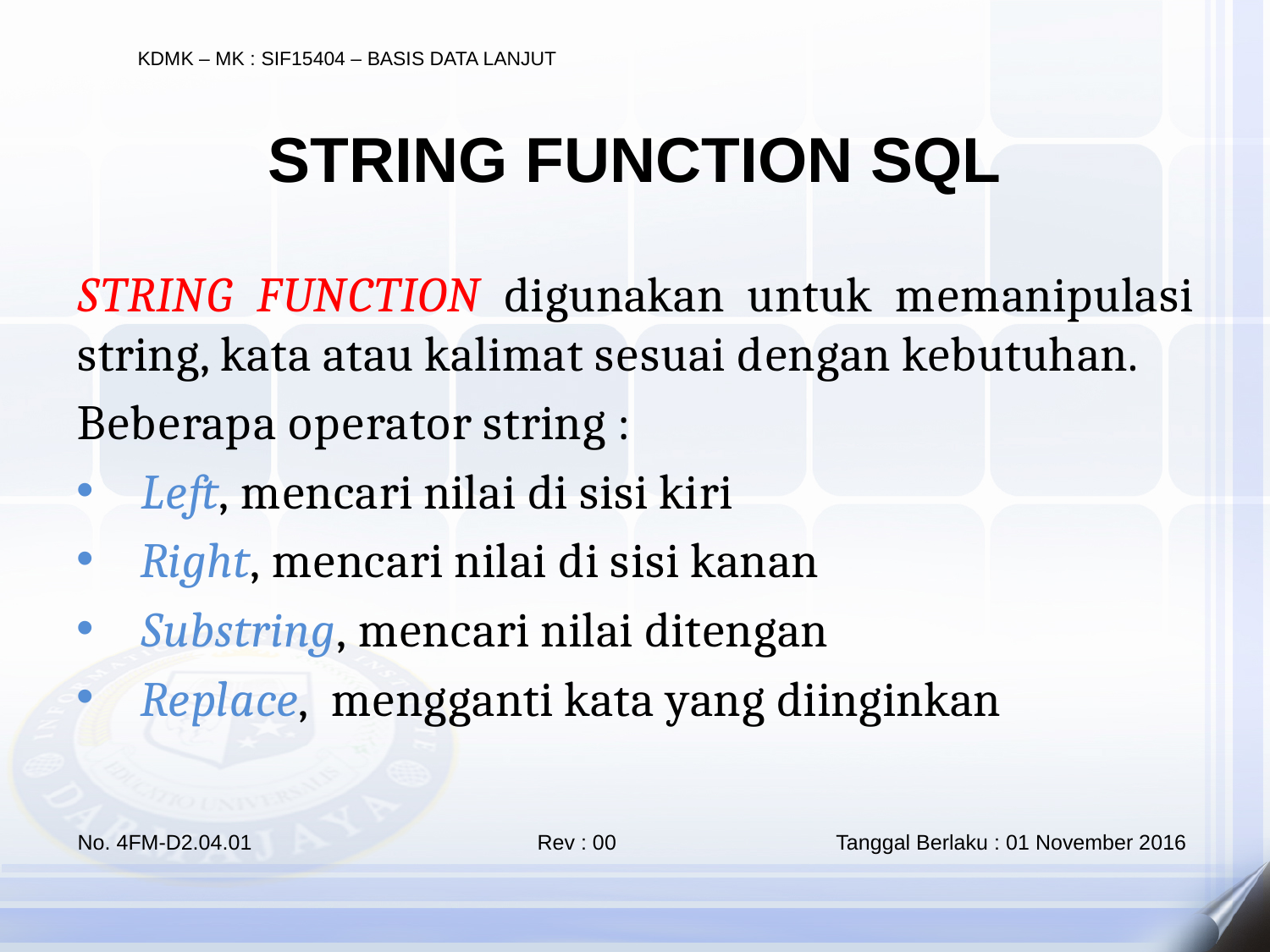

STRING FUNCTION SQL
STRING FUNCTION digunakan untuk memanipulasi string, kata atau kalimat sesuai dengan kebutuhan.
Beberapa operator string :
Left, mencari nilai di sisi kiri
Right, mencari nilai di sisi kanan
Substring, mencari nilai ditengan
Replace,  mengganti kata yang diinginkan